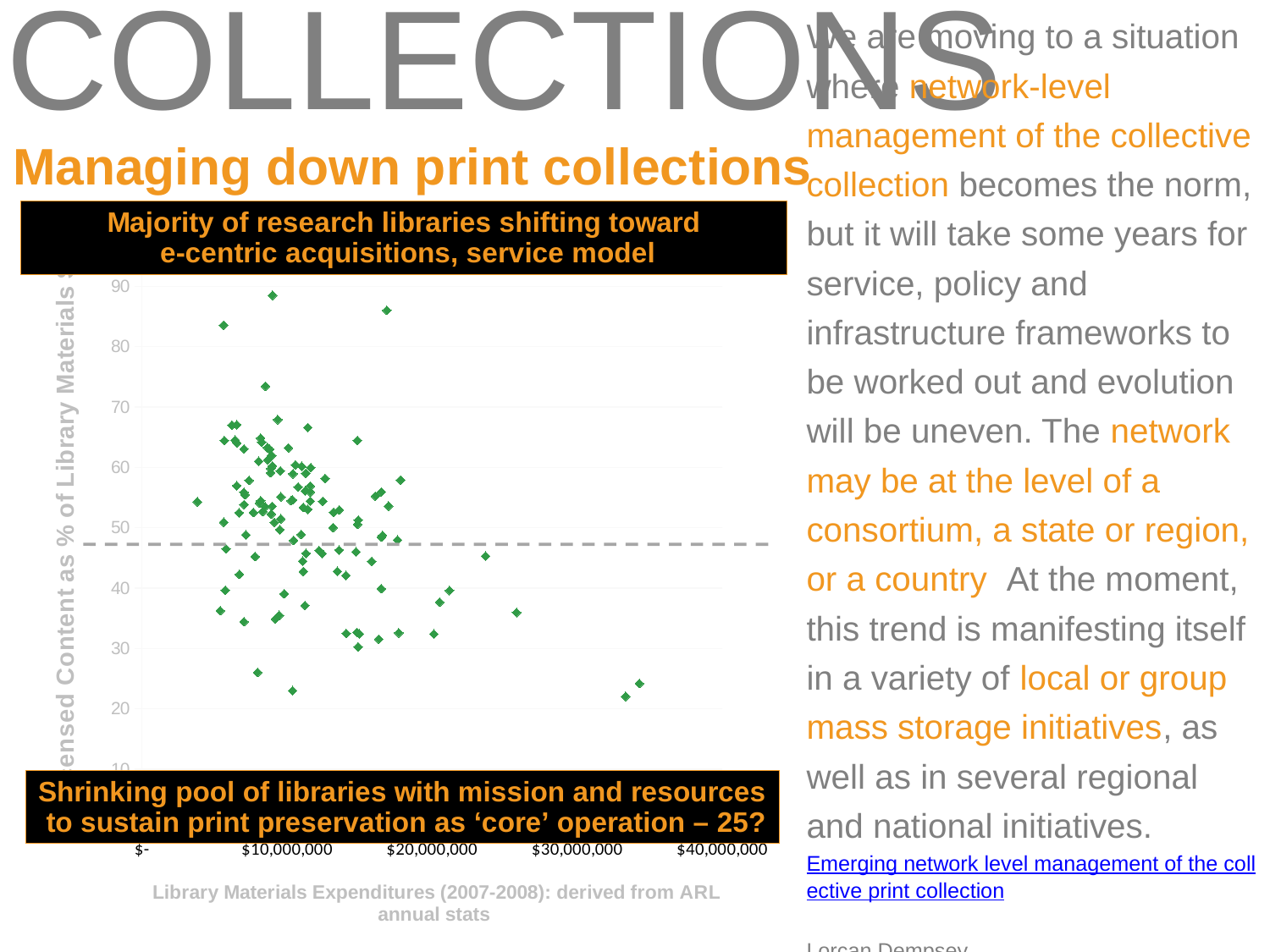

We are moving to a situation where network-level management of the collective collection becomes the norm, but it will take some years for service, policy and infrastructure frameworks to be worked out and evolution will be uneven. The network may be at the level of a consortium, a state or region, or a country. At the moment, this trend is manifesting itself in a variety of local or group mass storage initiatives, as well as in several regional and national initiatives. [Emerging network level management of the collective print collection]
Lorcan Dempsey
# Collections
Managing down print collections

### Chart

| Category |  |
|---|---|